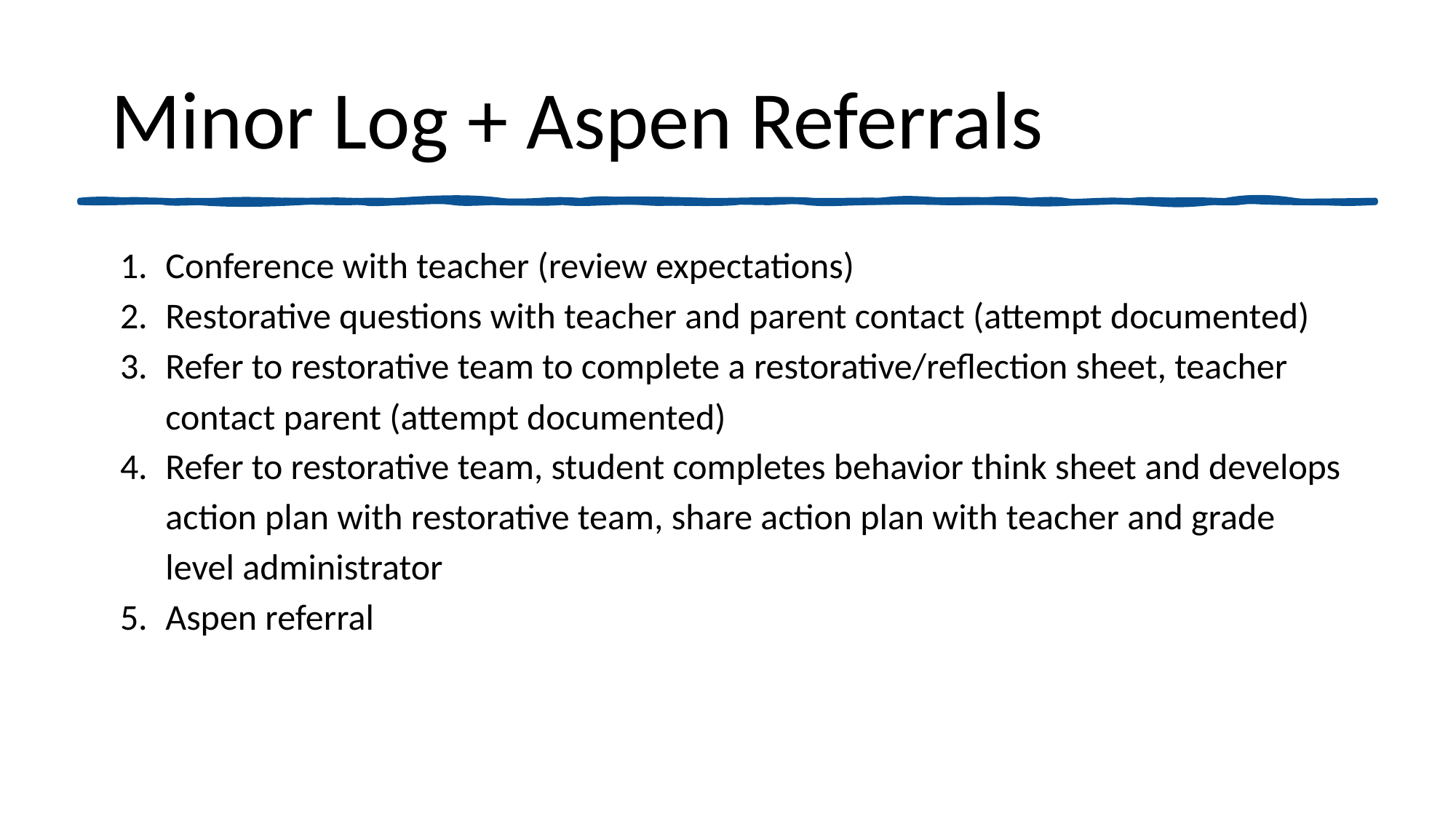

# Minor Log + Aspen Referrals

Conference with teacher (review expectations)
Restorative questions with teacher and parent contact (attempt documented)
Refer to restorative team to complete a restorative/reflection sheet, teacher contact parent (attempt documented)
Refer to restorative team, student completes behavior think sheet and develops action plan with restorative team, share action plan with teacher and grade level administrator
Aspen referral